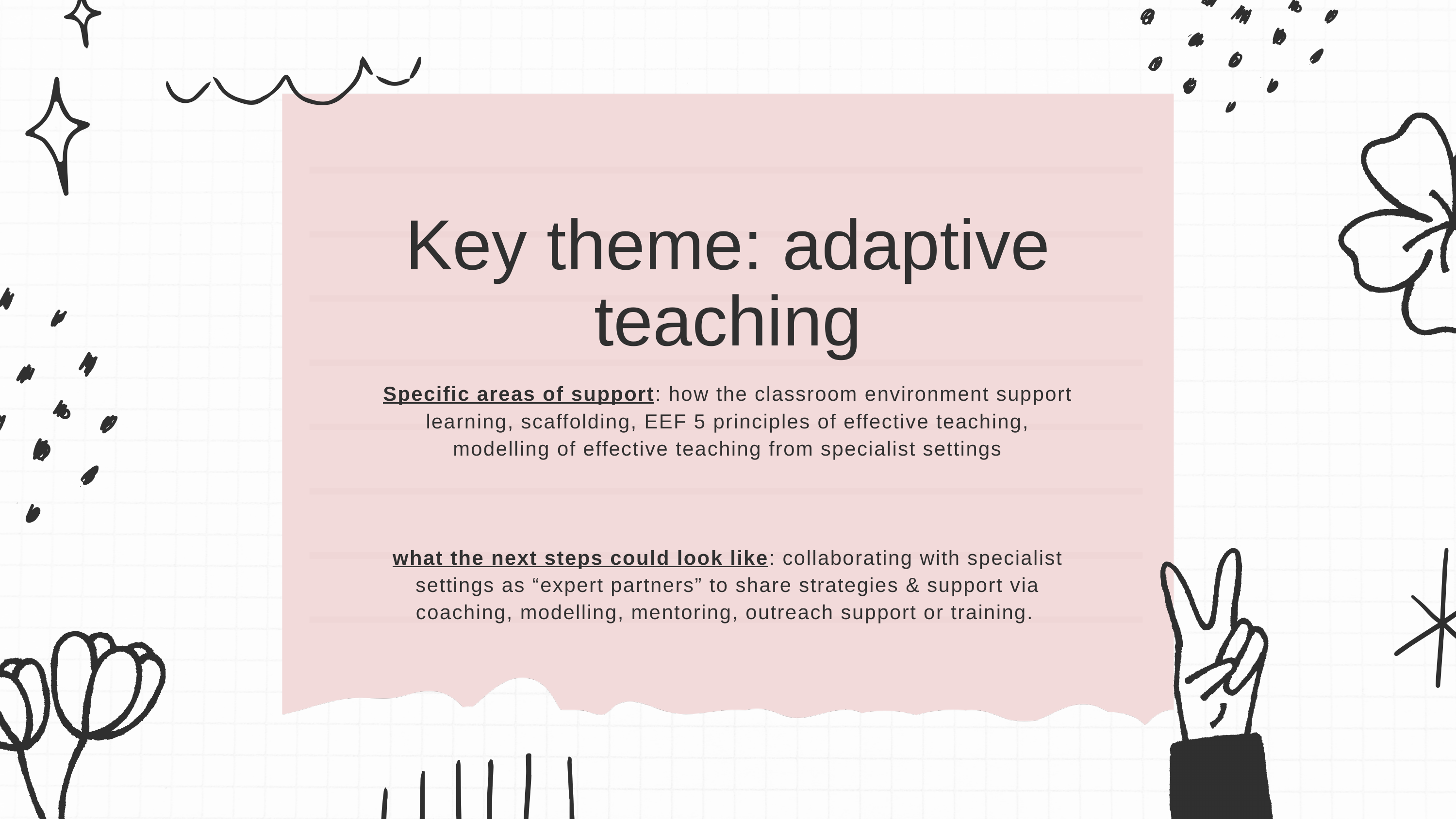

Key theme: adaptive teaching

Specific areas of support: how the classroom environment support learning, scaffolding, EEF 5 principles of effective teaching, modelling of effective teaching from specialist settings
what the next steps could look like: collaborating with specialist settings as “expert partners” to share strategies & support via coaching, modelling, mentoring, outreach support or training.